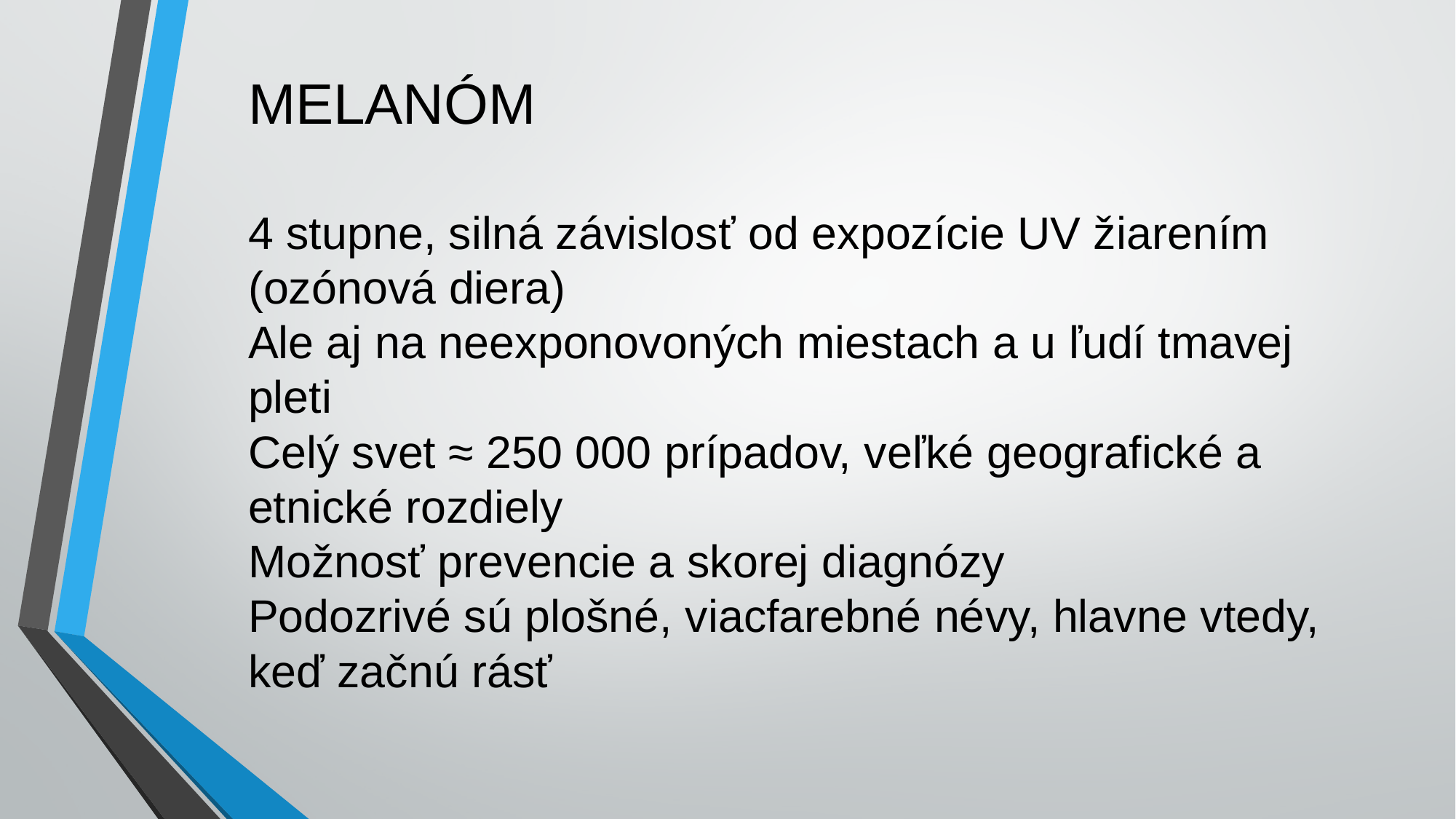

# MELANÓM 4 stupne, silná závislosť od expozície UV žiarením (ozónová diera) Ale aj na neexponovoných miestach a u ľudí tmavej pleti Celý svet ≈ 250 000 prípadov, veľké geografické a etnické rozdiely Možnosť prevencie a skorej diagnózy Podozrivé sú plošné, viacfarebné névy, hlavne vtedy, keď začnú rásť